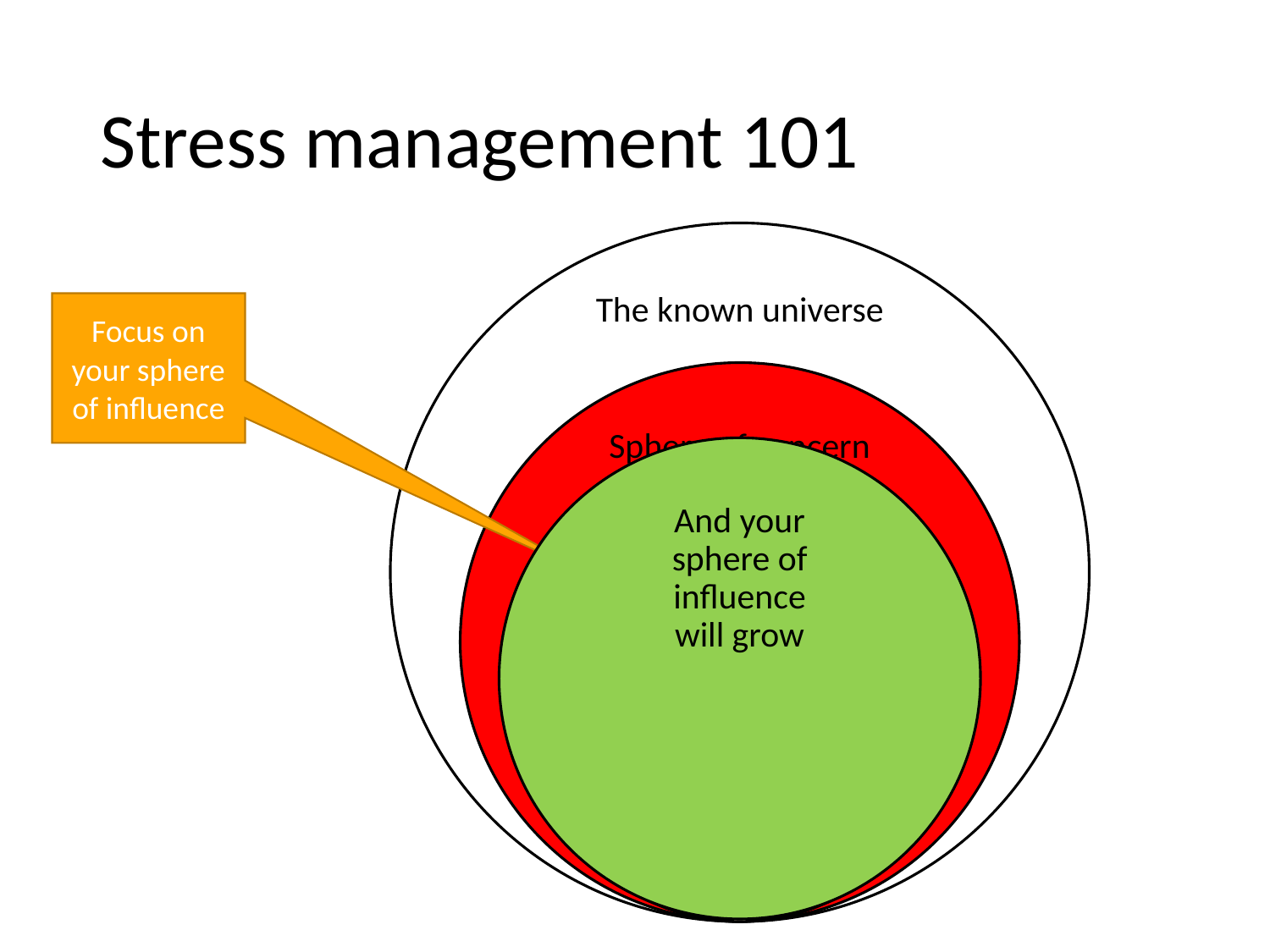

# Stress management 101
The known universe
Sphere of concern
Sphere of influence
Sphere of control
Focus on your sphere of influence

And your sphere of influence will grow